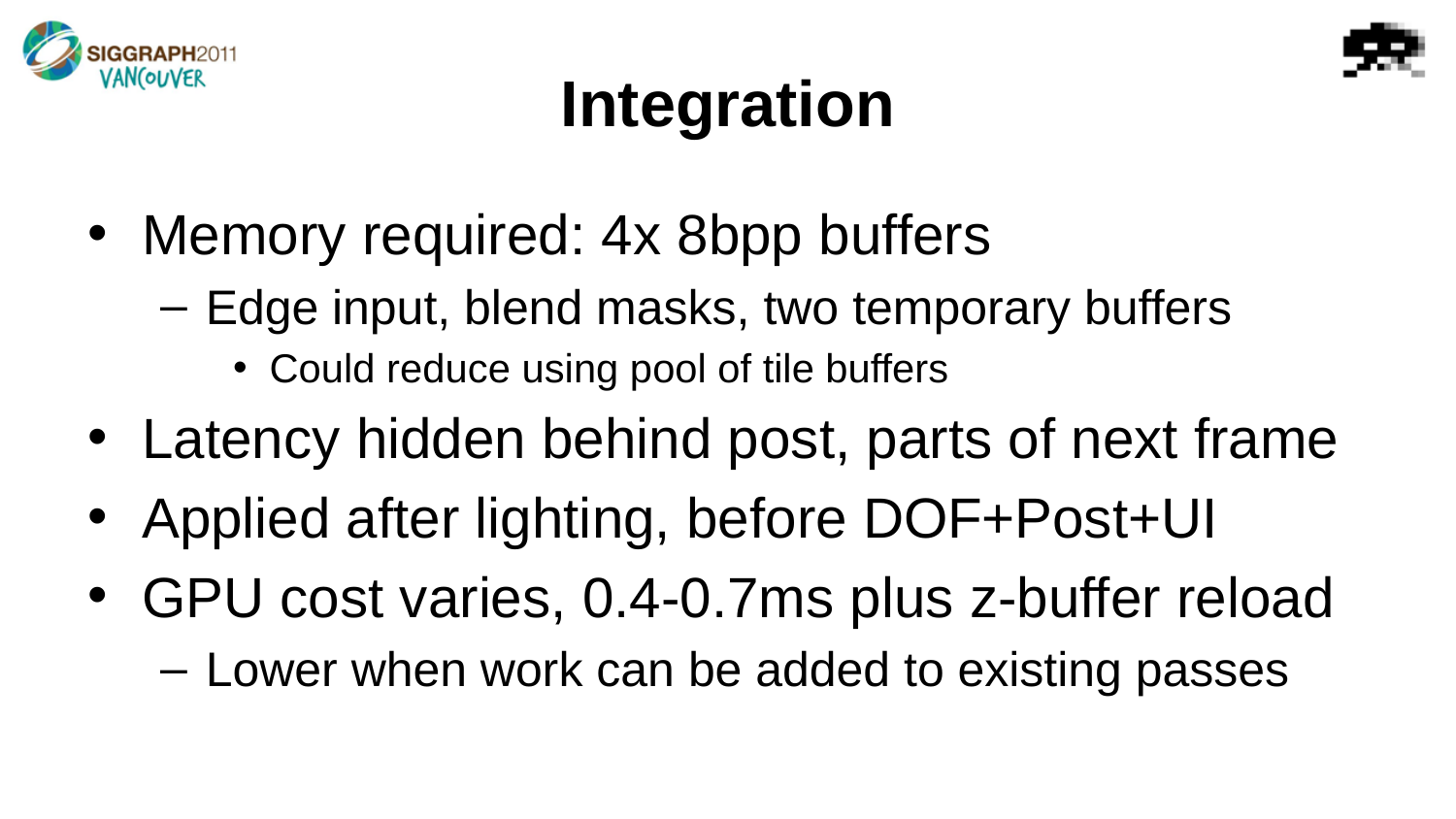

# Integration
Memory required: 4x 8bpp buffers
Edge input, blend masks, two temporary buffers
Could reduce using pool of tile buffers
Latency hidden behind post, parts of next frame
Applied after lighting, before DOF+Post+UI
GPU cost varies, 0.4-0.7ms plus z-buffer reload
Lower when work can be added to existing passes